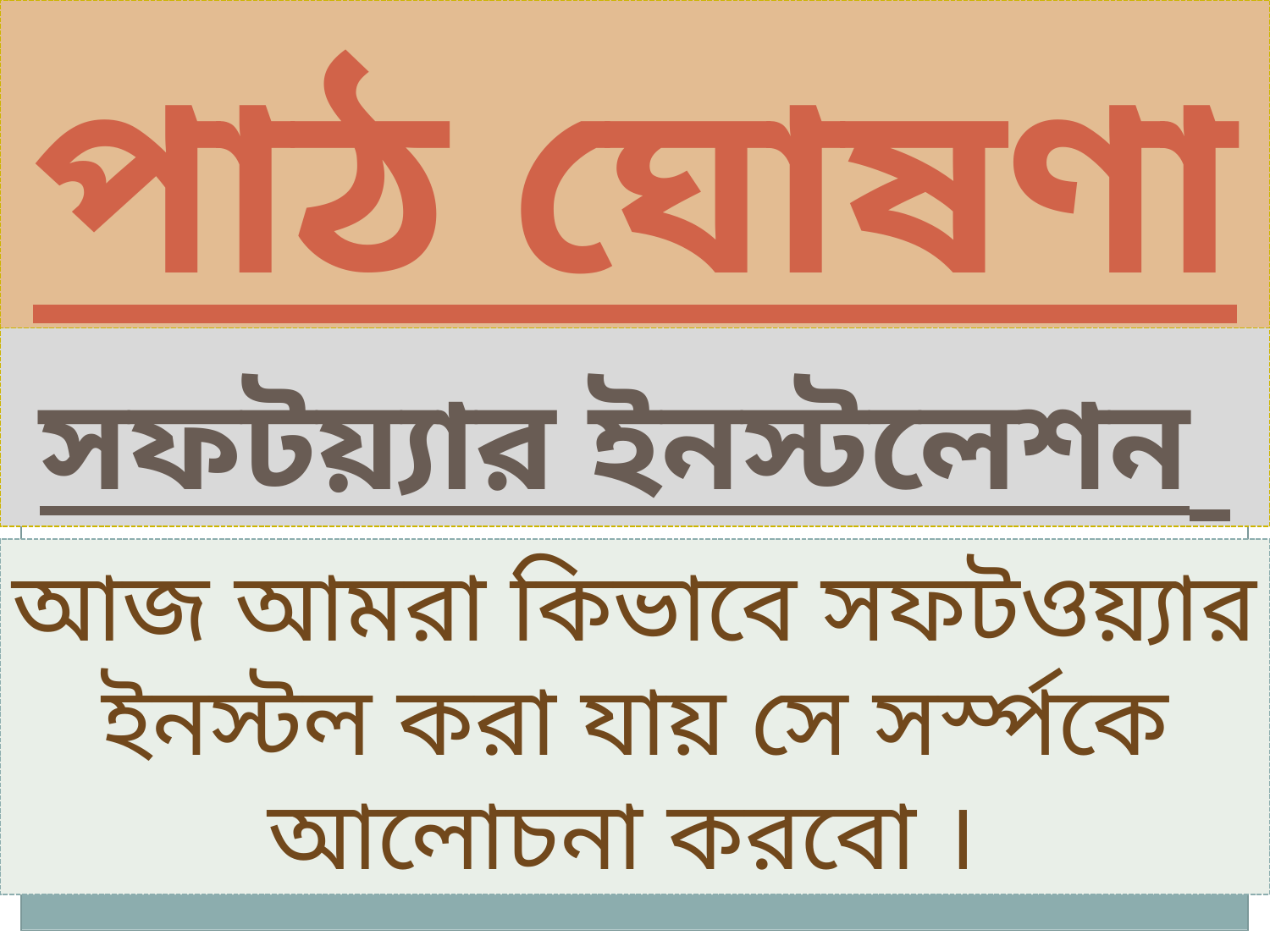

# পাঠ ঘোষণা
সফটয়্যার ইনস্টলেশন
আজ আমরা কিভাবে সফটওয়্যার ইনস্টল করা যায় সে সর্স্পকে আলোচনা করবো ।